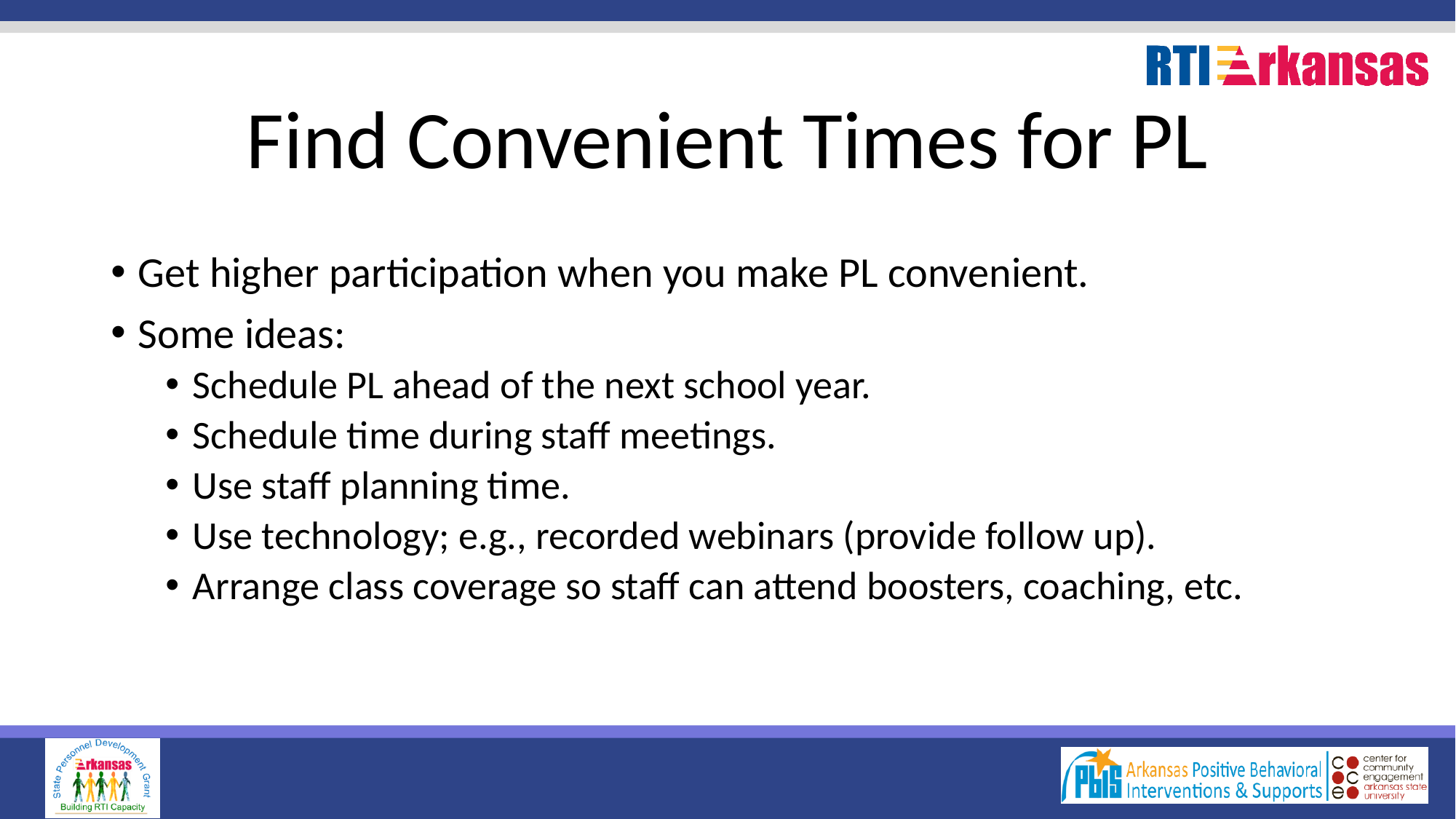

# Find Convenient Times for PL
Get higher participation when you make PL convenient.
Some ideas:
Schedule PL ahead of the next school year.
Schedule time during staff meetings.
Use staff planning time.
Use technology; e.g., recorded webinars (provide follow up).
Arrange class coverage so staff can attend boosters, coaching, etc.